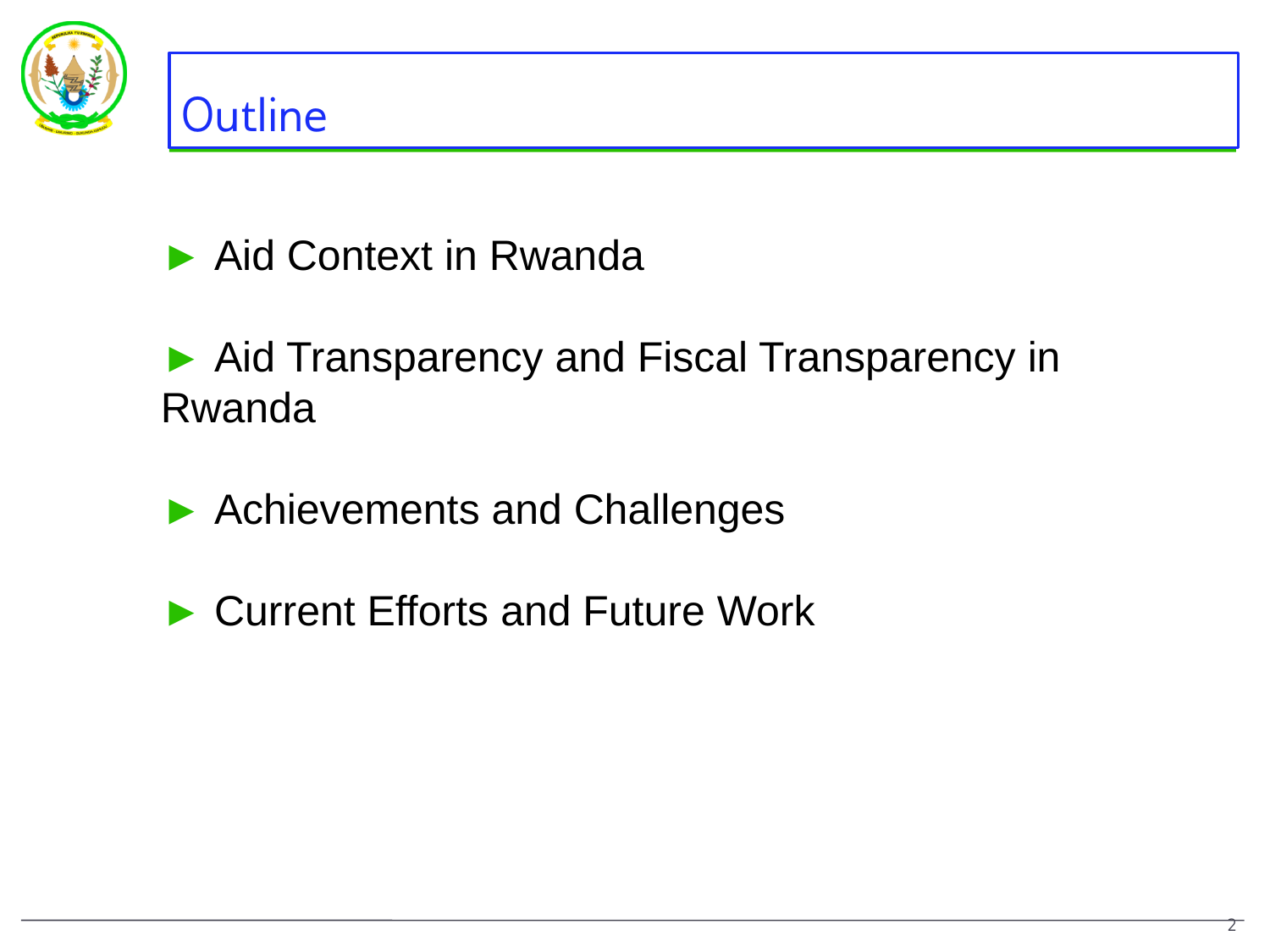

# Outline
► Aid Context in Rwanda

► Aid Transparency and Fiscal Transparency in Rwanda

► Achievements and Challenges

► Current Efforts and Future Work

2